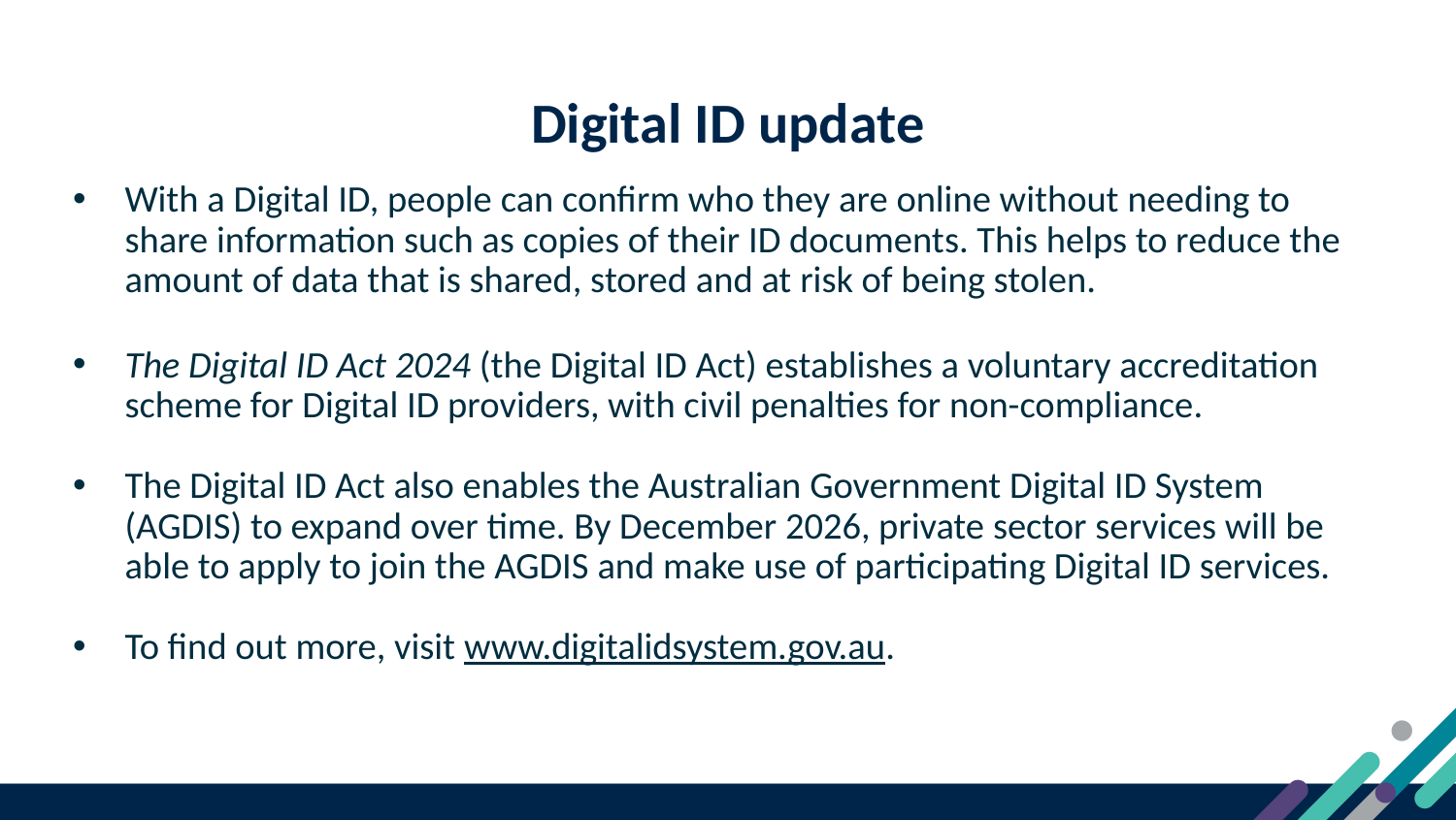

Digital ID update

With a Digital ID, people can confirm who they are online without needing to share information such as copies of their ID documents. This helps to reduce the amount of data that is shared, stored and at risk of being stolen.
The Digital ID Act 2024 (the Digital ID Act) establishes a voluntary accreditation scheme for Digital ID providers, with civil penalties for non-compliance.
The Digital ID Act also enables the Australian Government Digital ID System (AGDIS) to expand over time. By December 2026, private sector services will be able to apply to join the AGDIS and make use of participating Digital ID services.

To find out more, visit www.digitalidsystem.gov.au.